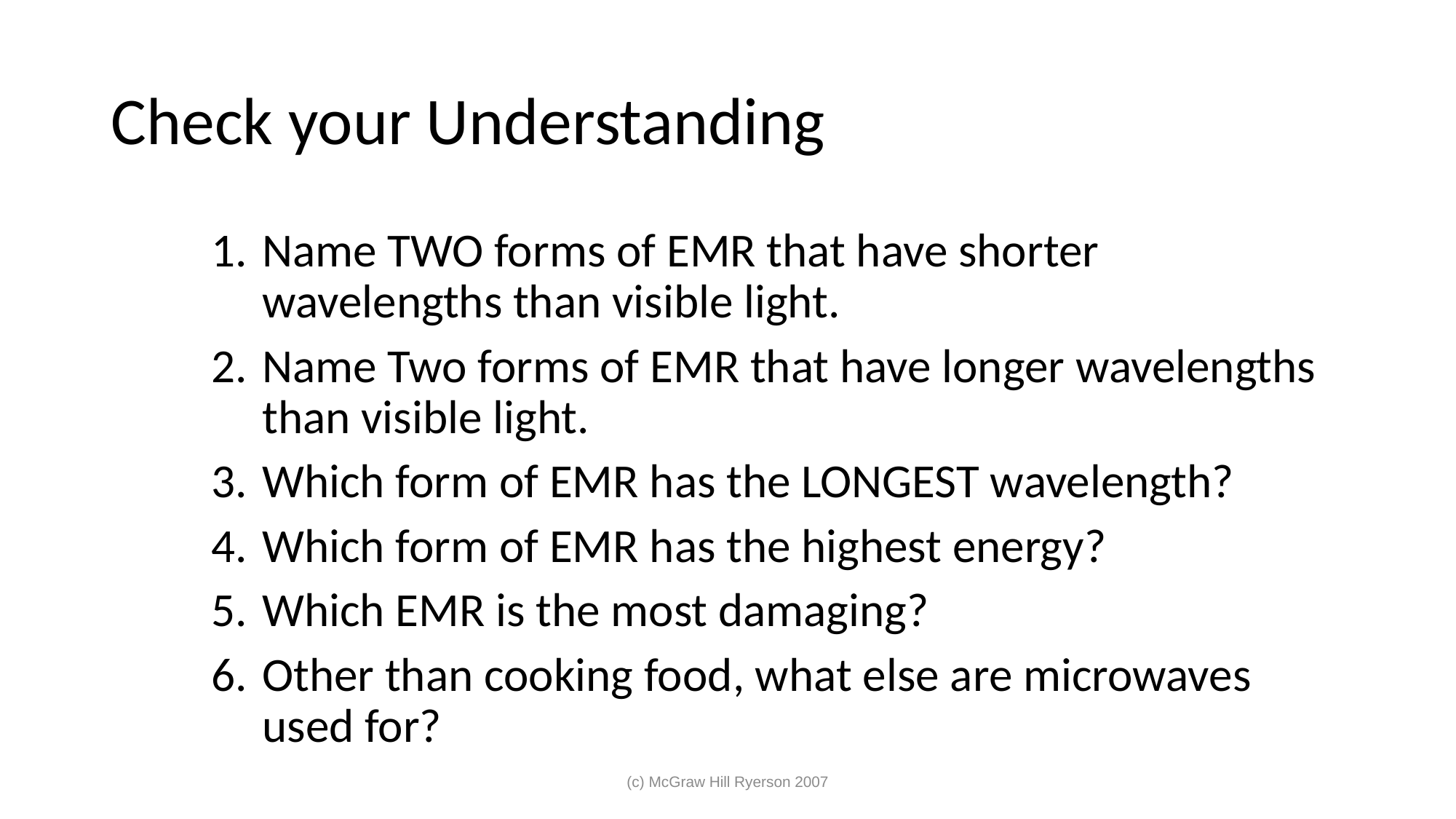

# Check your Understanding
Name TWO forms of EMR that have shorter wavelengths than visible light.
Name Two forms of EMR that have longer wavelengths than visible light.
Which form of EMR has the LONGEST wavelength?
Which form of EMR has the highest energy?
Which EMR is the most damaging?
Other than cooking food, what else are microwaves used for?
(c) McGraw Hill Ryerson 2007